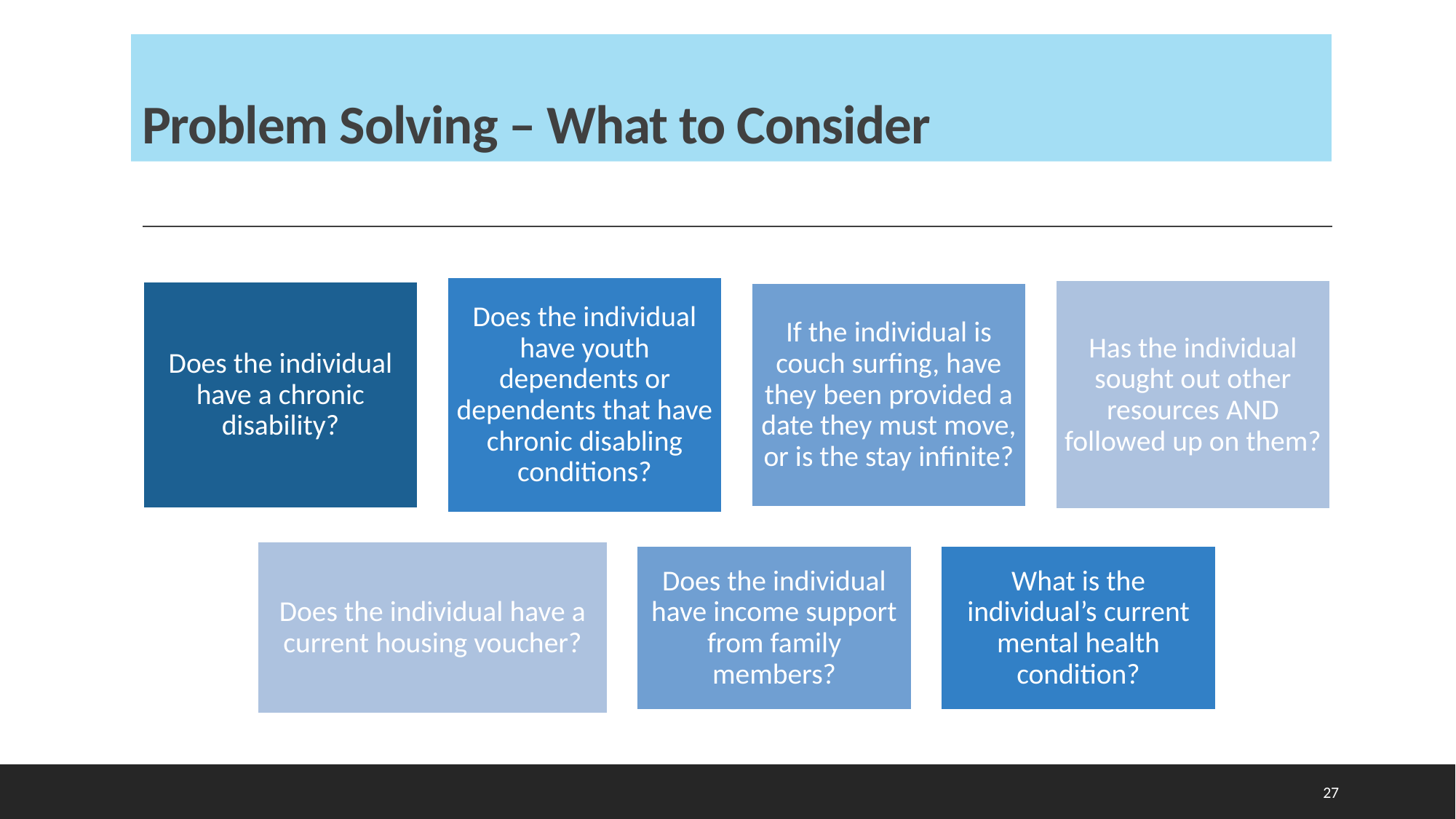

# Problem Solving – What to Consider
Does the individual have a chronic disability?
Does the individual have youth dependents or dependents that have chronic disabling conditions?
If the individual is couch surfing, have they been provided a date they must move, or is the stay infinite?
Has the individual sought out other resources AND followed up on them?
Does the individual have a current housing voucher?
Does the individual have income support from family members?
What is the individual’s current mental health condition?
27